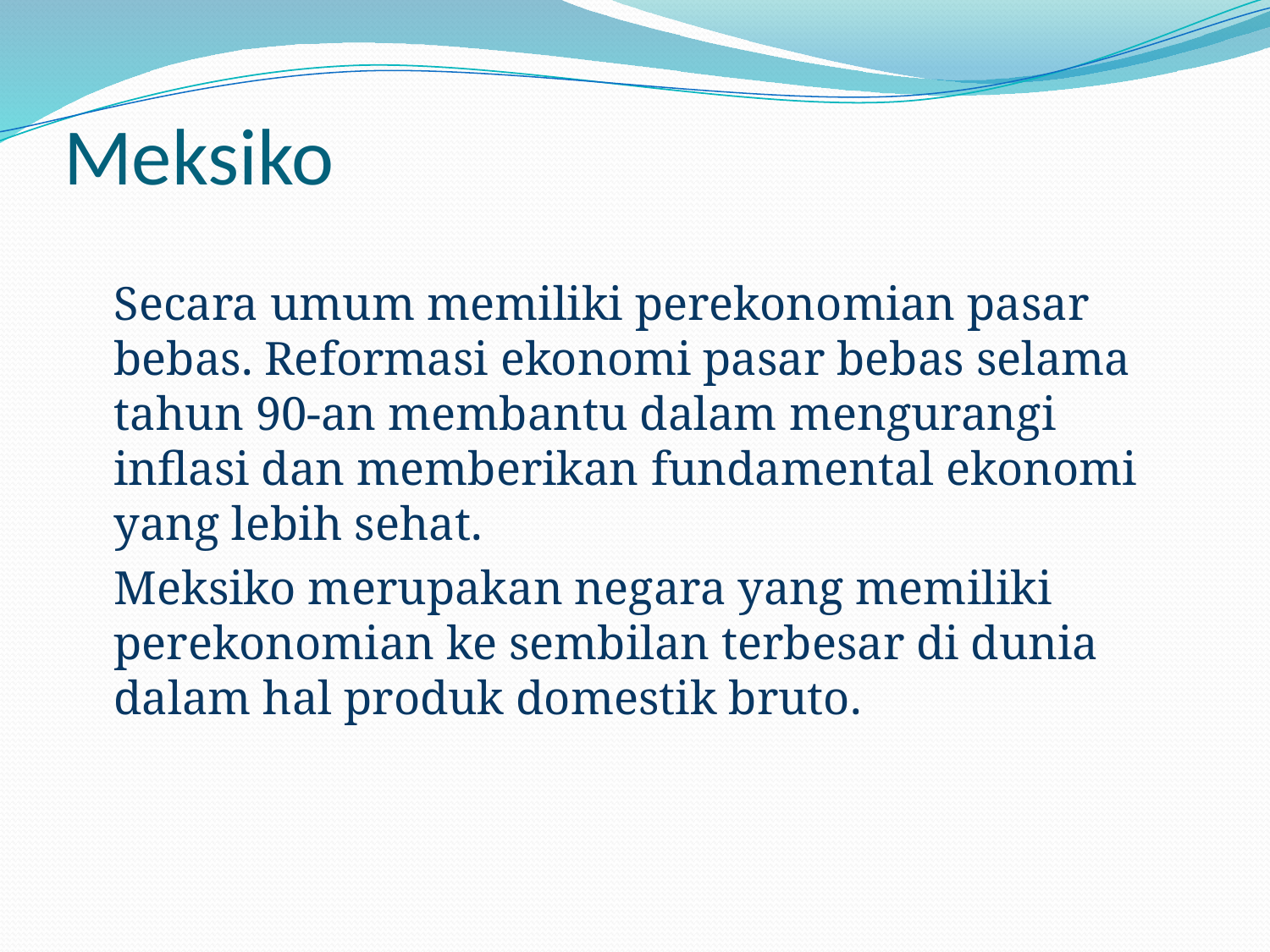

# Meksiko
	Secara umum memiliki perekonomian pasar bebas. Reformasi ekonomi pasar bebas selama tahun 90-an membantu dalam mengurangi inflasi dan memberikan fundamental ekonomi yang lebih sehat.
	Meksiko merupakan negara yang memiliki perekonomian ke sembilan terbesar di dunia dalam hal produk domestik bruto.